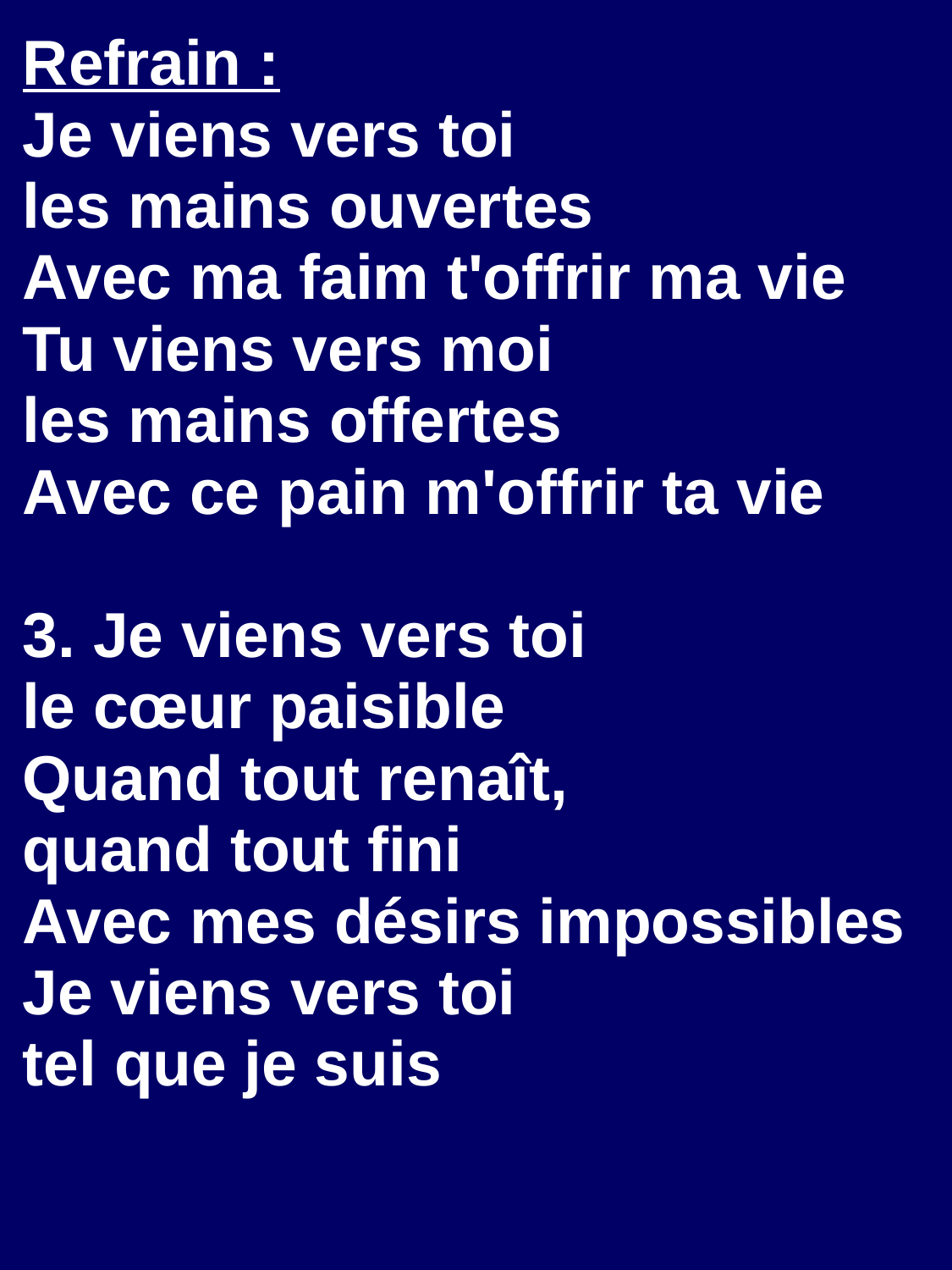

Refrain :
Je viens vers toi
les mains ouvertes
Avec ma faim t'offrir ma vie
Tu viens vers moi
les mains offertes
Avec ce pain m'offrir ta vie

3. Je viens vers toi
le cœur paisible
Quand tout renaît,
quand tout fini
Avec mes désirs impossibles
Je viens vers toi
tel que je suis